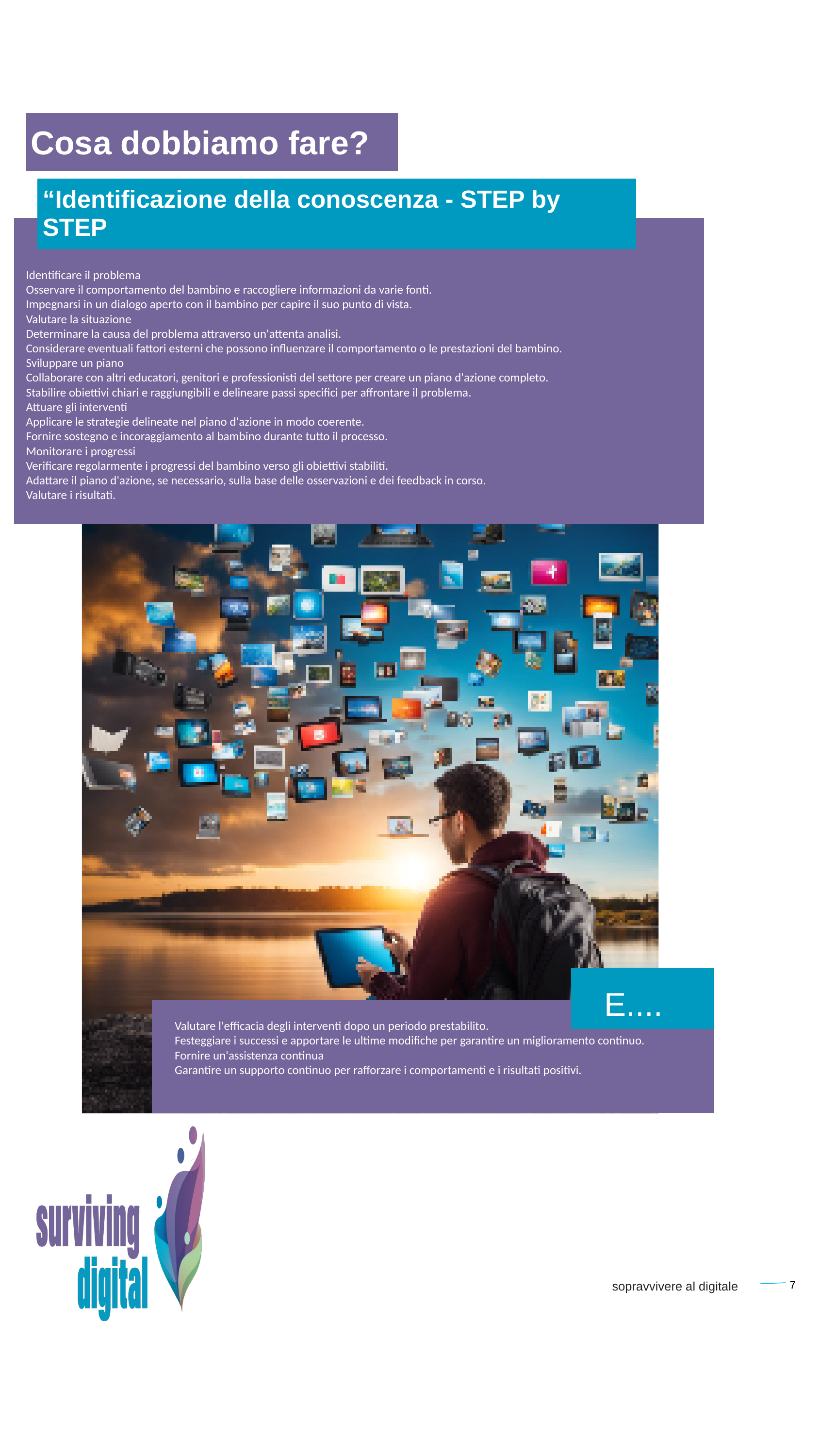

Cosa dobbiamo fare?

“Identificazione della conoscenza - STEP by STEP

Identificare il problema
Osservare il comportamento del bambino e raccogliere informazioni da varie fonti.
Impegnarsi in un dialogo aperto con il bambino per capire il suo punto di vista.
Valutare la situazione
Determinare la causa del problema attraverso un'attenta analisi.
Considerare eventuali fattori esterni che possono influenzare il comportamento o le prestazioni del bambino.
Sviluppare un piano
Collaborare con altri educatori, genitori e professionisti del settore per creare un piano d'azione completo.
Stabilire obiettivi chiari e raggiungibili e delineare passi specifici per affrontare il problema.
Attuare gli interventi
Applicare le strategie delineate nel piano d'azione in modo coerente.
Fornire sostegno e incoraggiamento al bambino durante tutto il processo.
Monitorare i progressi
Verificare regolarmente i progressi del bambino verso gli obiettivi stabiliti.
Adattare il piano d'azione, se necessario, sulla base delle osservazioni e dei feedback in corso.
Valutare i risultati.

E....

Valutare l'efficacia degli interventi dopo un periodo prestabilito.
Festeggiare i successi e apportare le ultime modifiche per garantire un miglioramento continuo.
Fornire un'assistenza continua
Garantire un supporto continuo per rafforzare i comportamenti e i risultati positivi.

7
sopravvivere al digitale